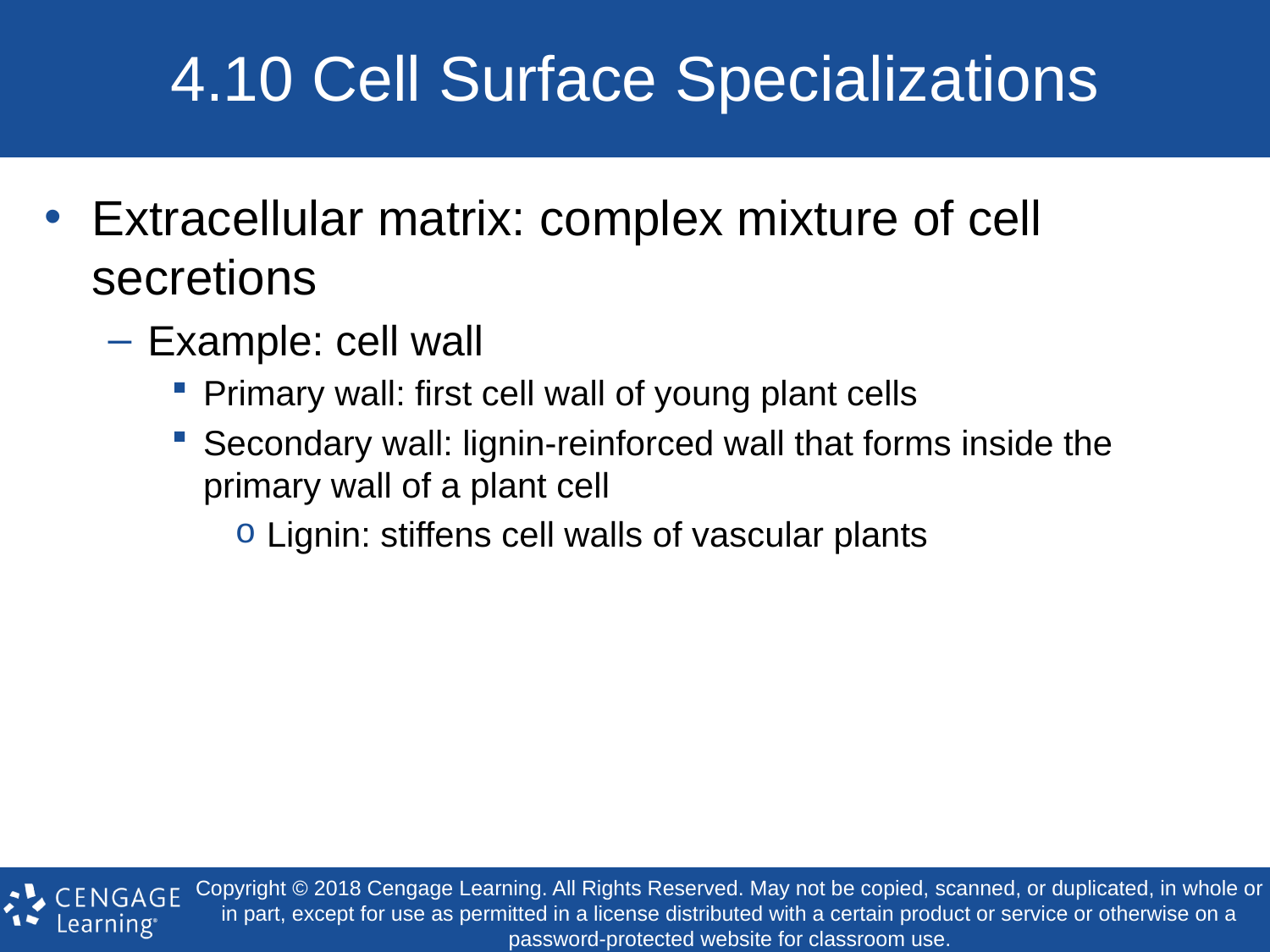

# 4.10 Cell Surface Specializations
Extracellular matrix: complex mixture of cell secretions
Example: cell wall
Primary wall: first cell wall of young plant cells
Secondary wall: lignin-reinforced wall that forms inside the primary wall of a plant cell
Lignin: stiffens cell walls of vascular plants